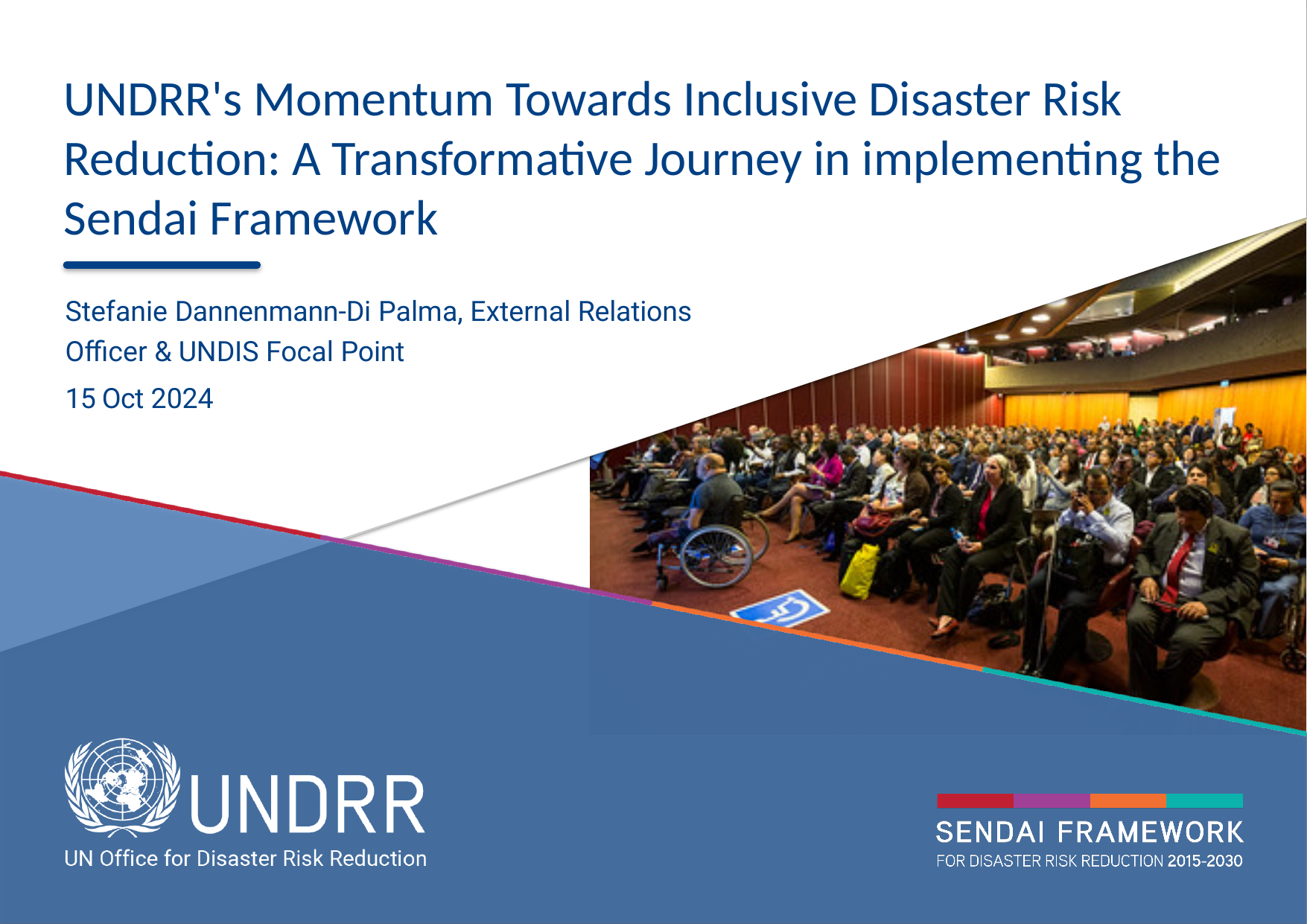

UNDRR's Momentum Towards Inclusive Disaster Risk Reduction: A Transformative Journey in implementing the Sendai Framework
Stefanie Dannenmann-Di Palma, External Relations Officer & UNDIS Focal Point
15 Oct 2024